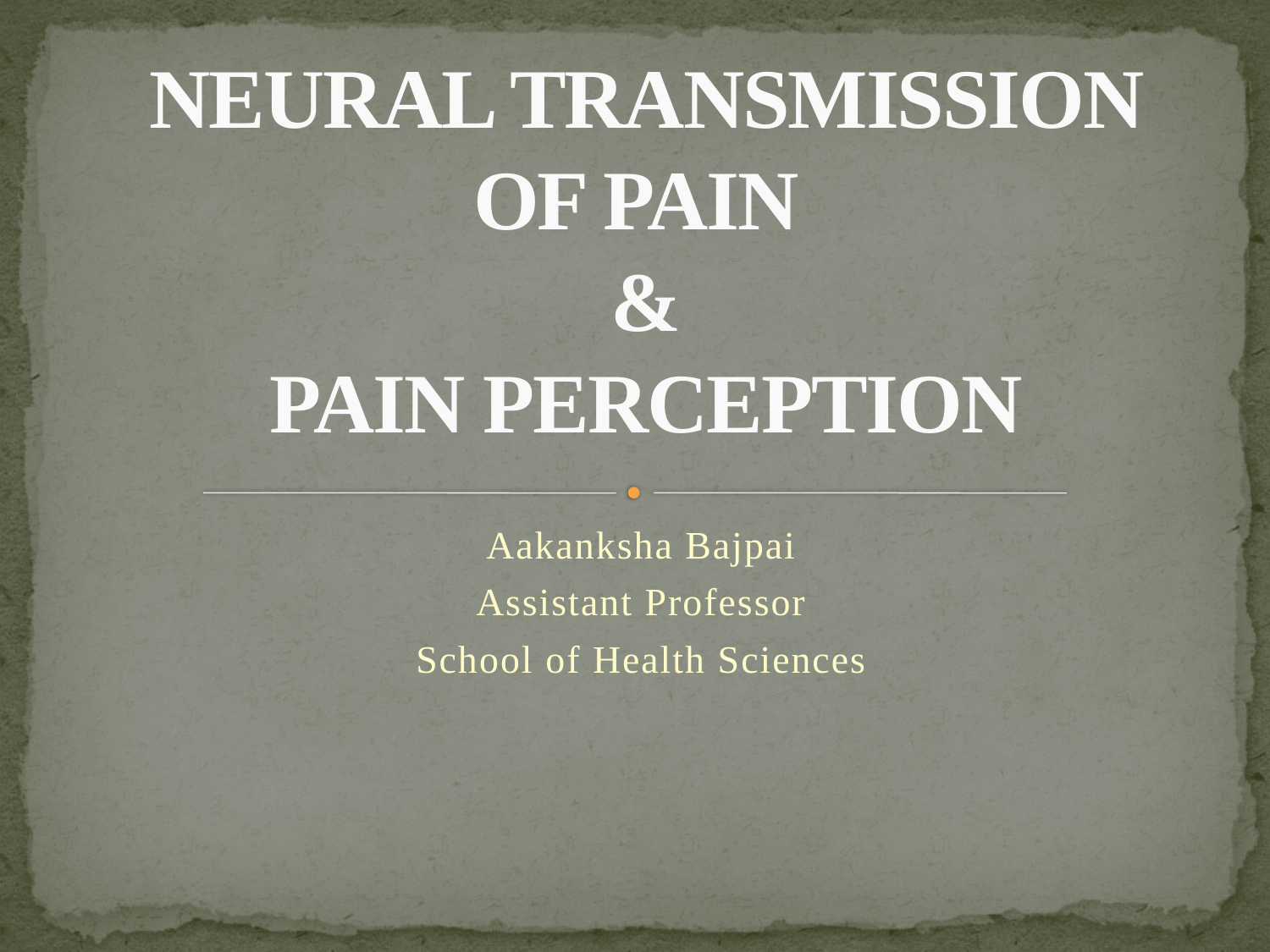

# NEURAL TRANSMISSION OF PAIN & PAIN PERCEPTION
Aakanksha Bajpai
Assistant Professor
School of Health Sciences